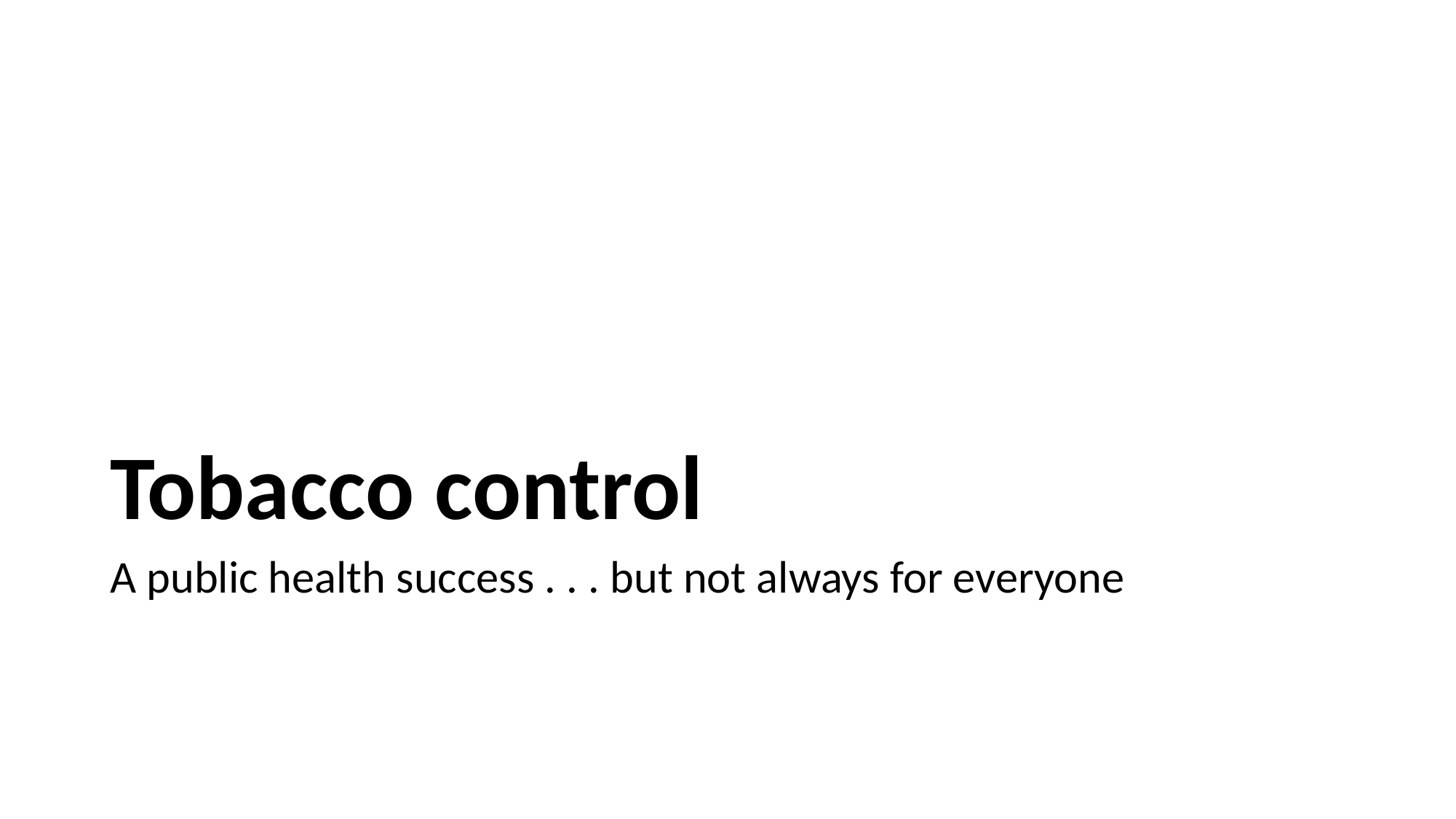

# Tobacco control
A public health success . . . but not always for everyone